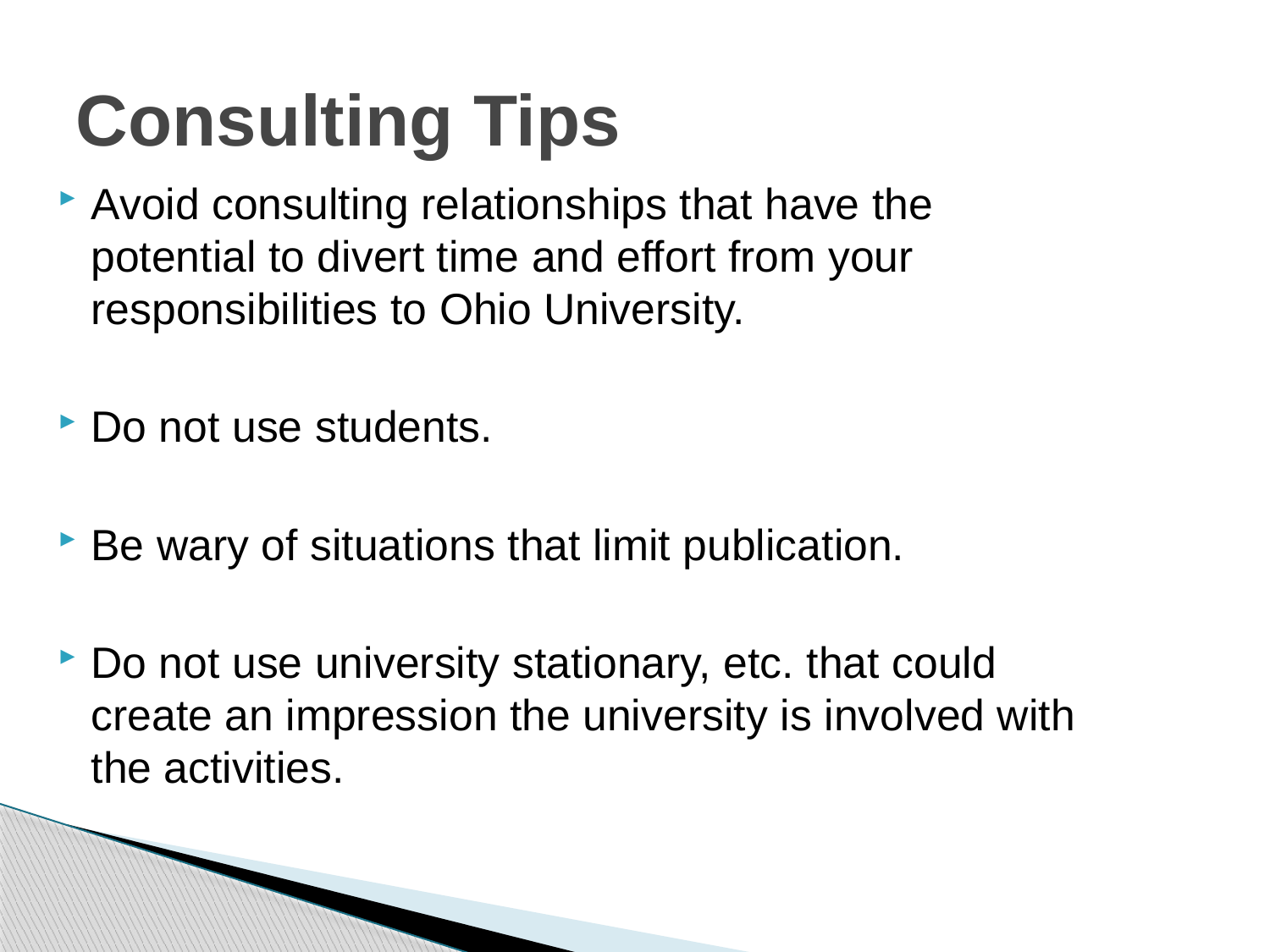

# Consulting Tips
Avoid consulting relationships that have the potential to divert time and effort from your responsibilities to Ohio University.

Do not use students.

Be wary of situations that limit publication.

Do not use university stationary, etc. that could create an impression the university is involved with the activities.